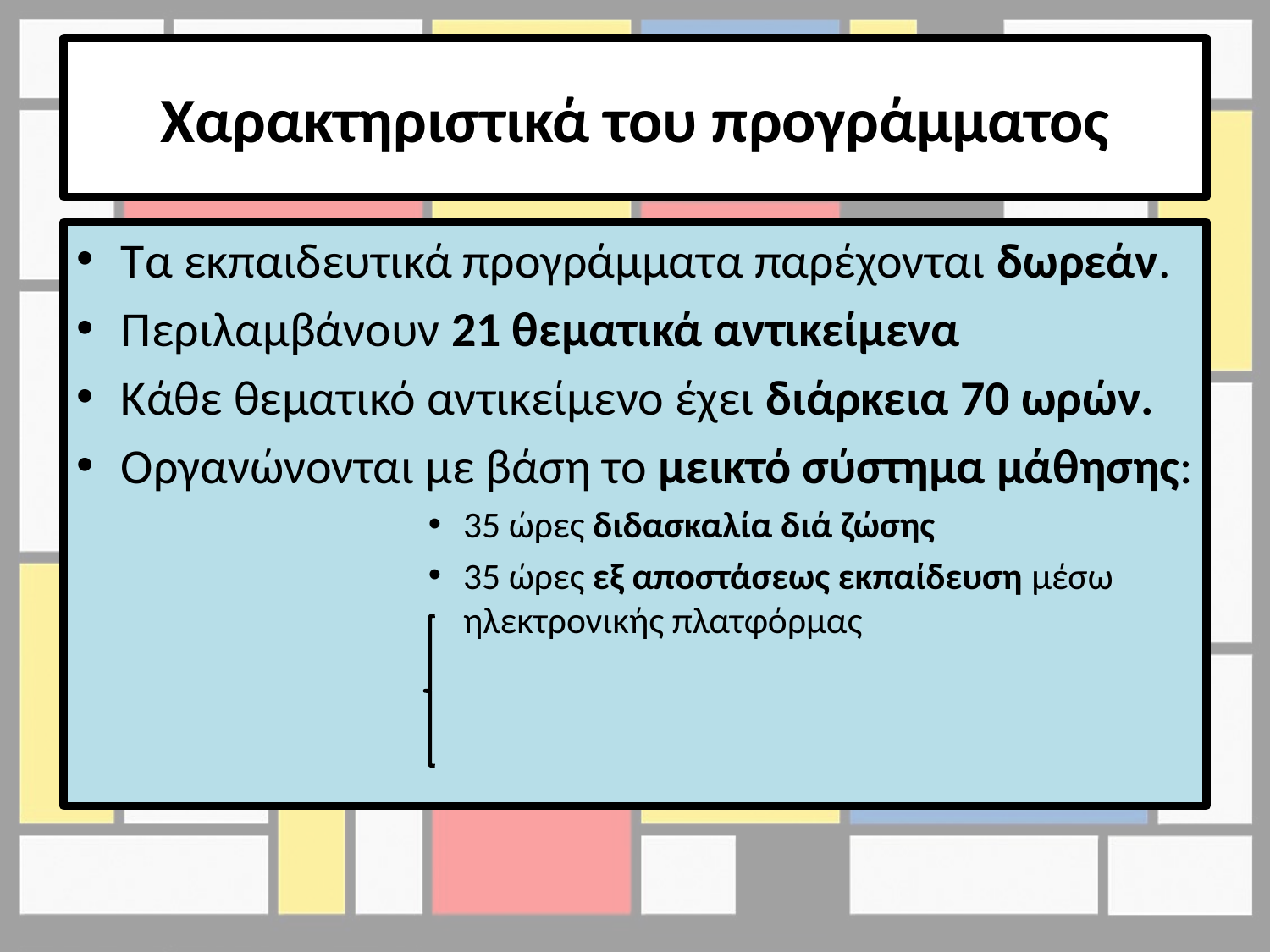

# Χαρακτηριστικά του προγράμματος
Τα εκπαιδευτικά προγράμματα παρέχονται δωρεάν.
Περιλαμβάνουν 21 θεματικά αντικείμενα
Κάθε θεματικό αντικείμενο έχει διάρκεια 70 ωρών.
Οργανώνονται με βάση το μεικτό σύστημα μάθησης:
35 ώρες διδασκαλία διά ζώσης
35 ώρες εξ αποστάσεως εκπαίδευση μέσω ηλεκτρονικής πλατφόρμας